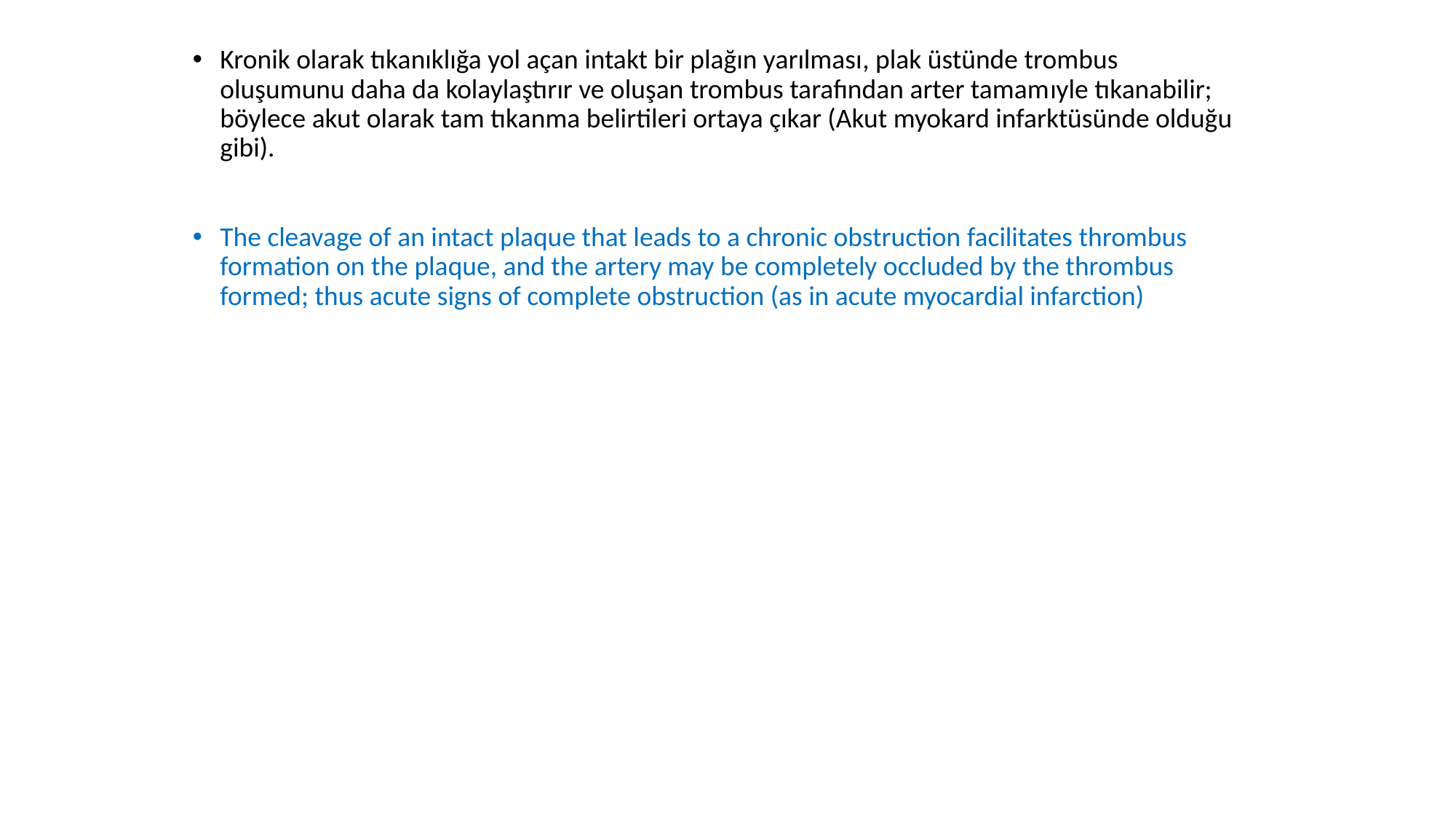

Kronik olarak tıkanıklığa yol açan intakt bir plağın yarılması, plak üstünde trombus oluşumunu daha da kolaylaştırır ve oluşan trombus tarafından arter tamamıyle tıkanabilir; böylece akut olarak tam tıkanma belirtileri ortaya çıkar (Akut myokard infarktüsünde olduğu gibi).

The cleavage of an intact plaque that leads to a chronic obstruction facilitates thrombus formation on the plaque, and the artery may be completely occluded by the thrombus formed; thus acute signs of complete obstruction (as in acute myocardial infarction)